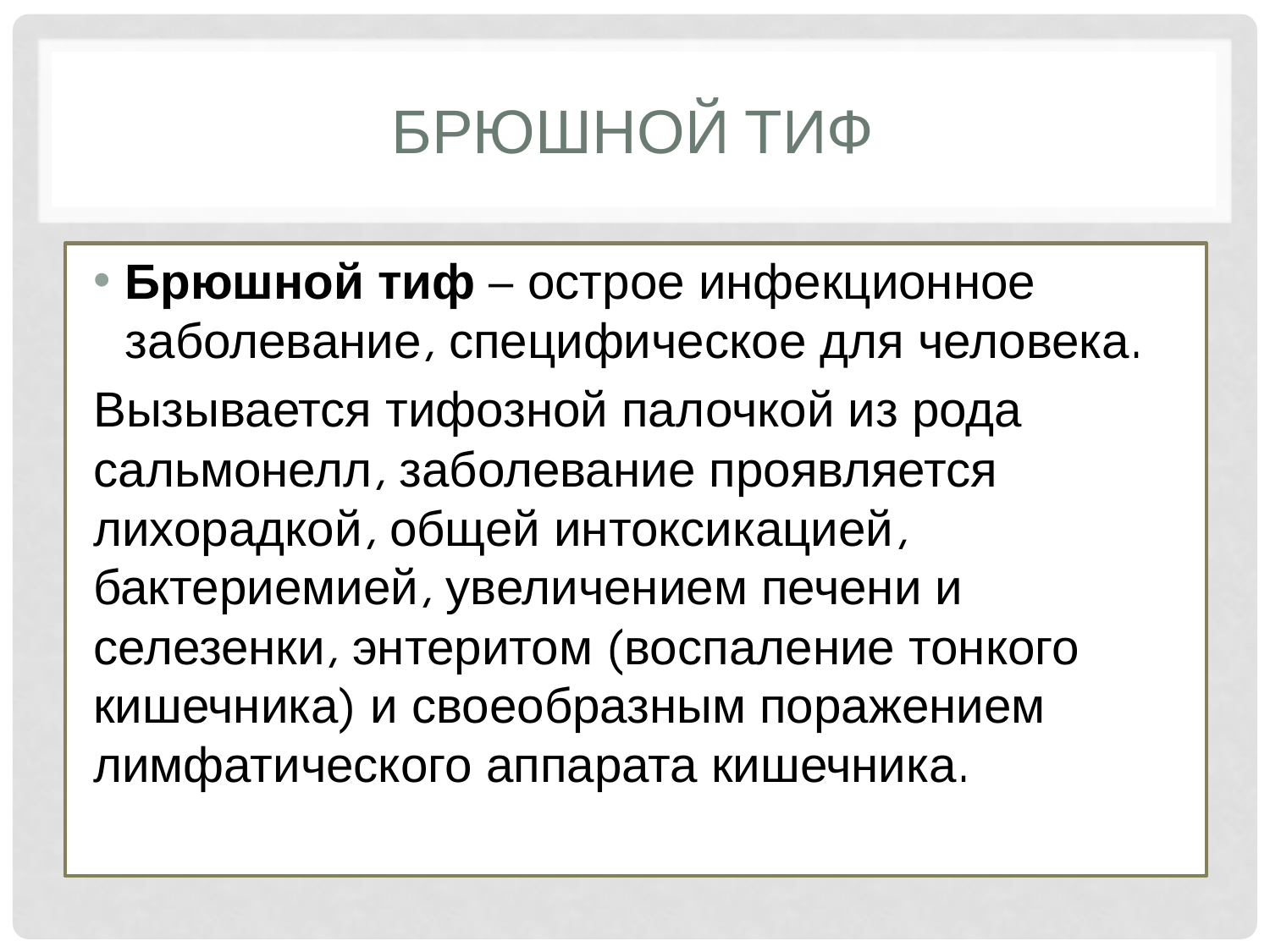

# Брюшной тиф
Брюшной тиф – острое инфекционное заболевание, специфическое для человека.
Вызывается тифозной палочкой из рода сальмонелл, заболевание проявляется лихорадкой, общей интоксикацией, бактериемией, увеличением печени и селезенки, энтеритом (воспаление тонкого кишечника) и своеобразным поражением лимфатического аппарата кишечника.